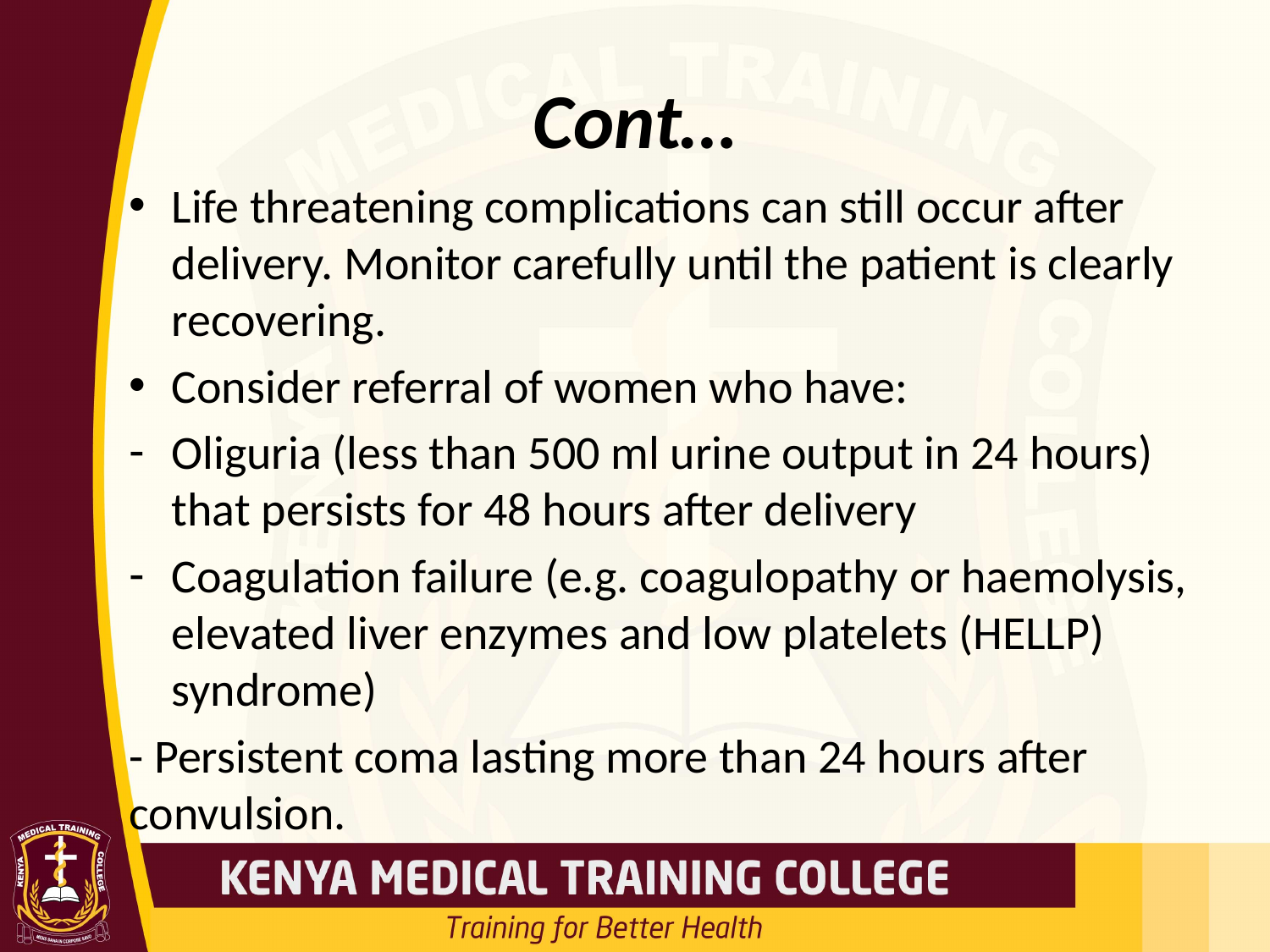

# Cont…
Life threatening complications can still occur after delivery. Monitor carefully until the patient is clearly recovering.
Consider referral of women who have:
Oliguria (less than 500 ml urine output in 24 hours) that persists for 48 hours after delivery
Coagulation failure (e.g. coagulopathy or haemolysis, elevated liver enzymes and low platelets (HELLP) syndrome)
- Persistent coma lasting more than 24 hours after convulsion.